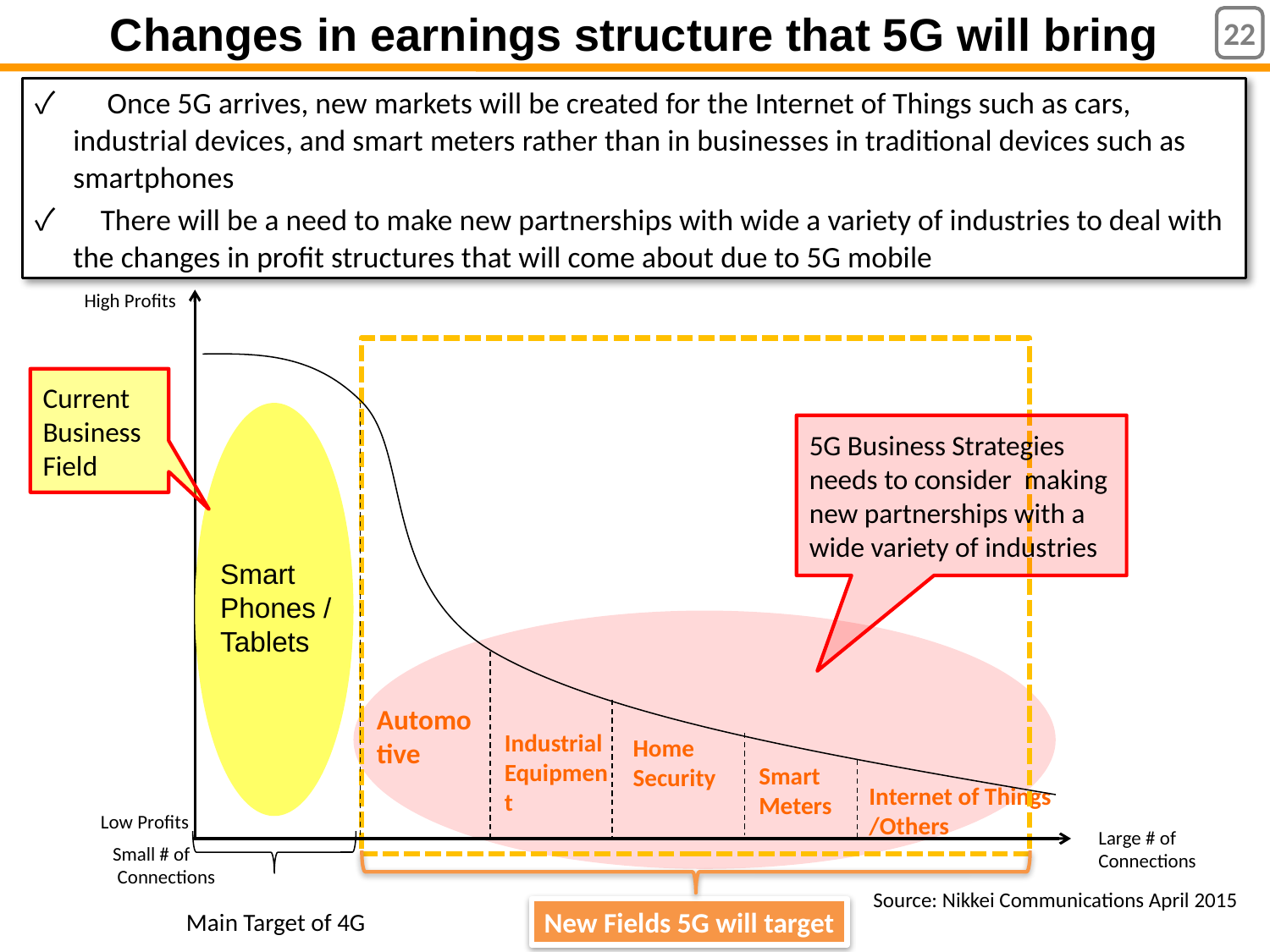

# Changes in earnings structure that 5G will bring
✓　 Once 5G arrives, new markets will be created for the Internet of Things such as cars, industrial devices, and smart meters rather than in businesses in traditional devices such as smartphones
✓　There will be a need to make new partnerships with wide a variety of industries to deal with the changes in profit structures that will come about due to 5G mobile
High Profits

Current Business Field

5G Business Strategies needs to consider  making new partnerships with a wide variety of industries

Smart Phones / Tablets

Automotive
Industrial Equipment
Home Security
Smart
Meters

Internet of Things
/Others
Low Profits
Large # of
Connections
Small # of
 Connections
Source: Nikkei Communications April 2015
New Fields 5G will target
Main Target of 4G